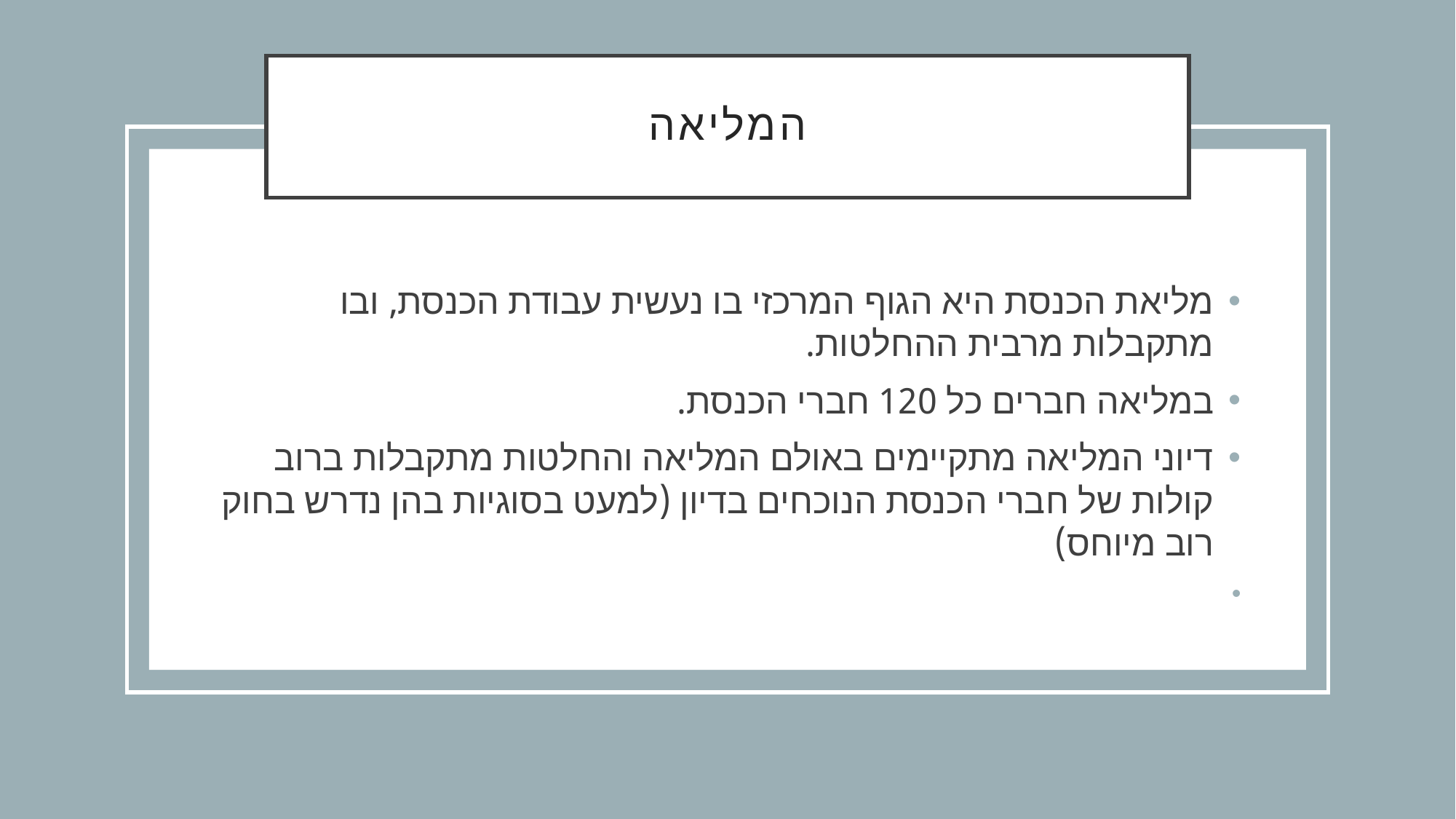

# המליאה

מליאת הכנסת היא הגוף המרכזי בו נעשית עבודת הכנסת, ובו מתקבלות מרבית ההחלטות.
במליאה חברים כל 120 חברי הכנסת.
דיוני המליאה מתקיימים באולם המליאה והחלטות מתקבלות ברוב קולות של חברי הכנסת הנוכחים בדיון (למעט בסוגיות בהן נדרש בחוק רוב מיוחס)